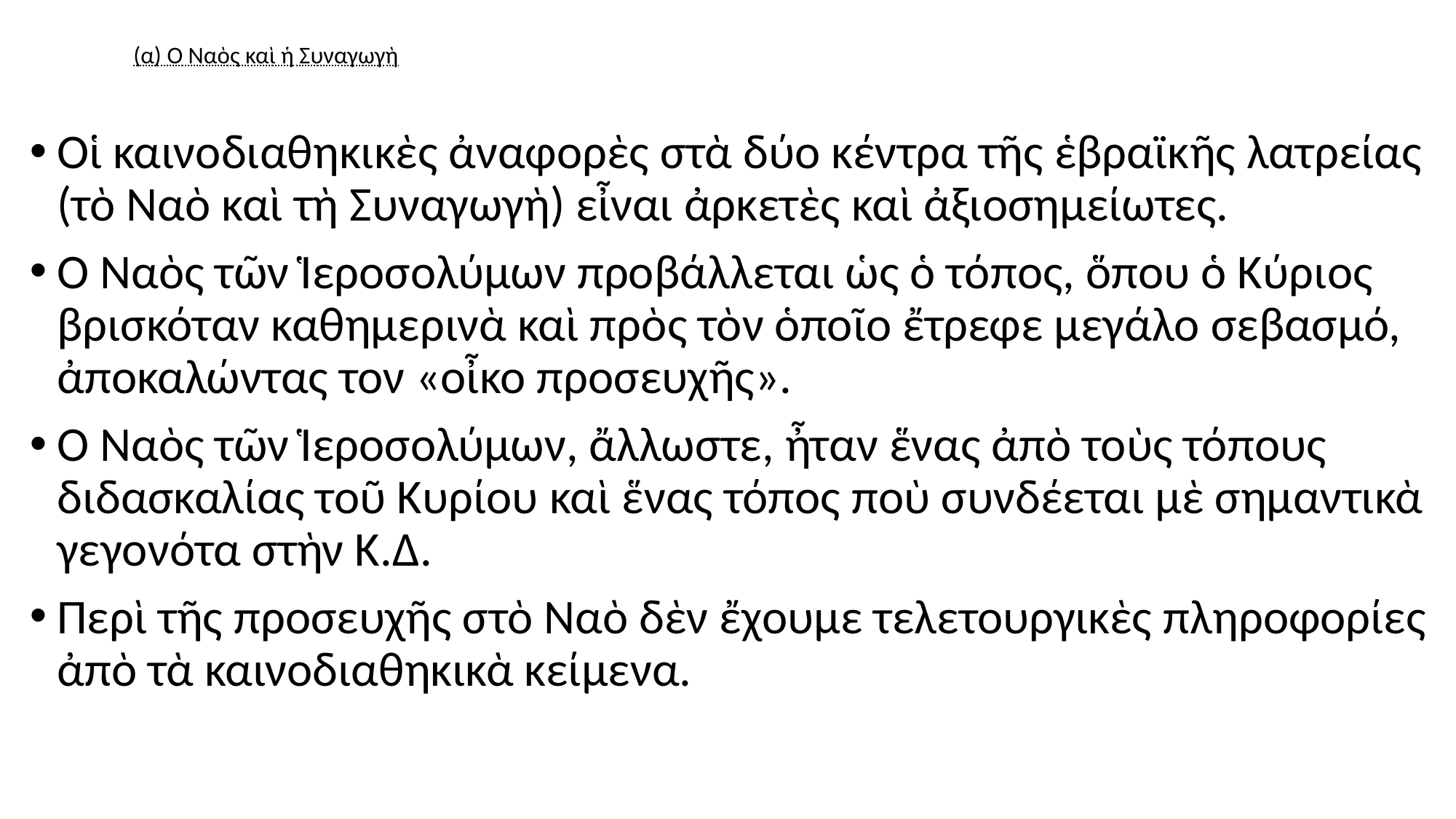

# (α) Ὁ Ναὸς καὶ ἡ Συναγωγὴ
Οἱ καινοδιαθηκικὲς ἀναφορὲς στὰ δύο κέντρα τῆς ἑβραϊκῆς λατρείας (τὸ Nαὸ καὶ τὴ Συναγωγὴ) εἶναι ἀρκετὲς καὶ ἀξιοσημείωτες.
Ὁ Ναὸς τῶν Ἱεροσολύμων προβάλλεται ὡς ὁ τόπος, ὅπου ὁ Κύριος βρισκόταν καθημερινὰ καὶ πρὸς τὸν ὁποῖο ἔτρεφε μεγάλο σεβασμό, ἀποκαλώντας τον «οἶκο προσευχῆς».
Ὁ Ναὸς τῶν Ἱεροσολύμων, ἄλλωστε, ἦταν ἕνας ἀπὸ τοὺς τόπους διδασκαλίας τοῦ Κυρίου καὶ ἕνας τόπος ποὺ συνδέεται μὲ σημαντικὰ γεγονότα στὴν Κ.Δ.
Περὶ τῆς προσευχῆς στὸ Ναὸ δὲν ἔχουμε τελετουργικὲς πληροφορίες ἀπὸ τὰ καινοδιαθηκικὰ κείμενα.